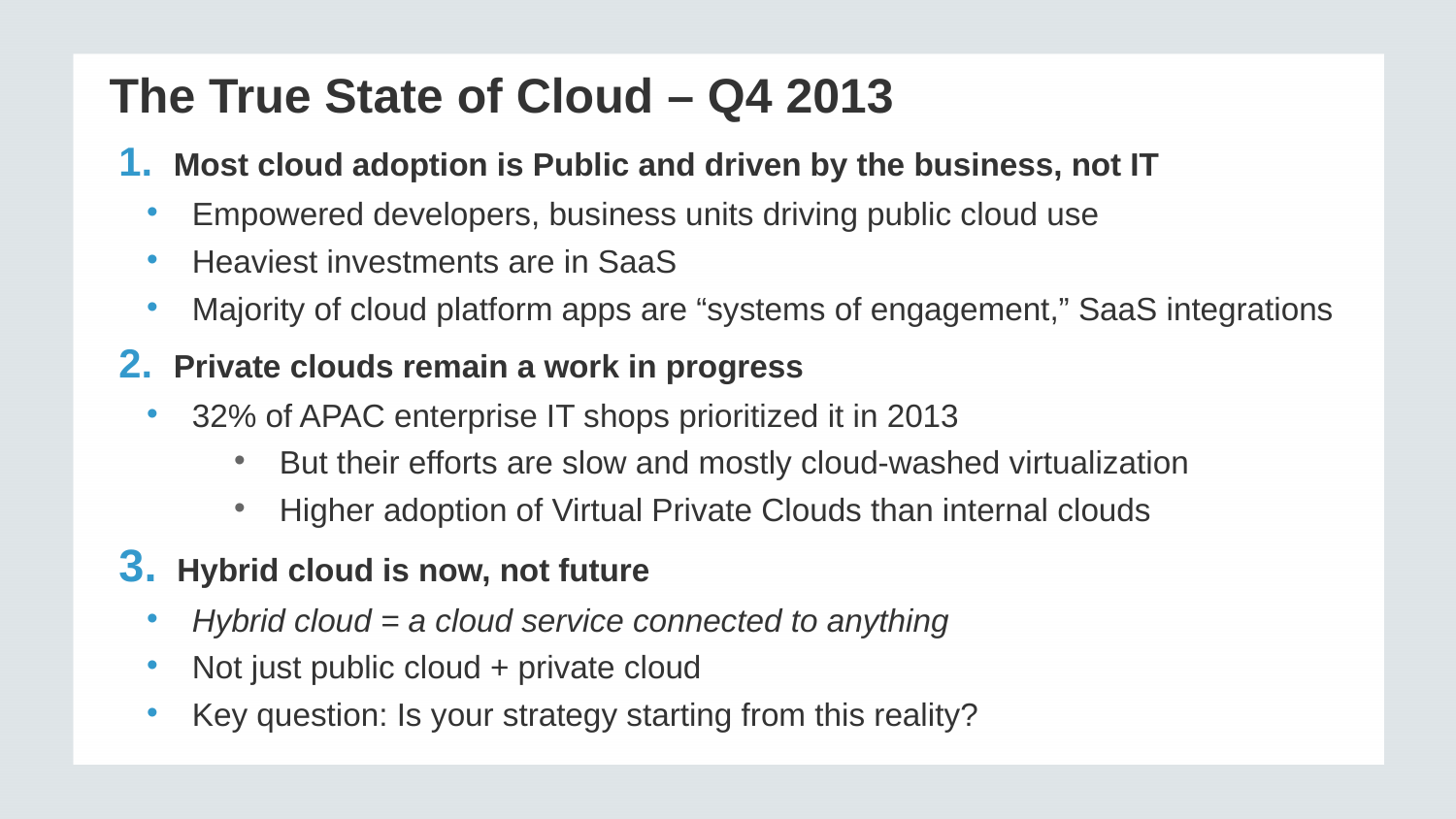

# The True State of Cloud – Q4 2013
Most cloud adoption is Public and driven by the business, not IT
Empowered developers, business units driving public cloud use
Heaviest investments are in SaaS
Majority of cloud platform apps are “systems of engagement,” SaaS integrations
Private clouds remain a work in progress
32% of APAC enterprise IT shops prioritized it in 2013
But their efforts are slow and mostly cloud-washed virtualization
Higher adoption of Virtual Private Clouds than internal clouds
  Hybrid cloud is now, not future
Hybrid cloud = a cloud service connected to anything
Not just public cloud + private cloud
Key question: Is your strategy starting from this reality?